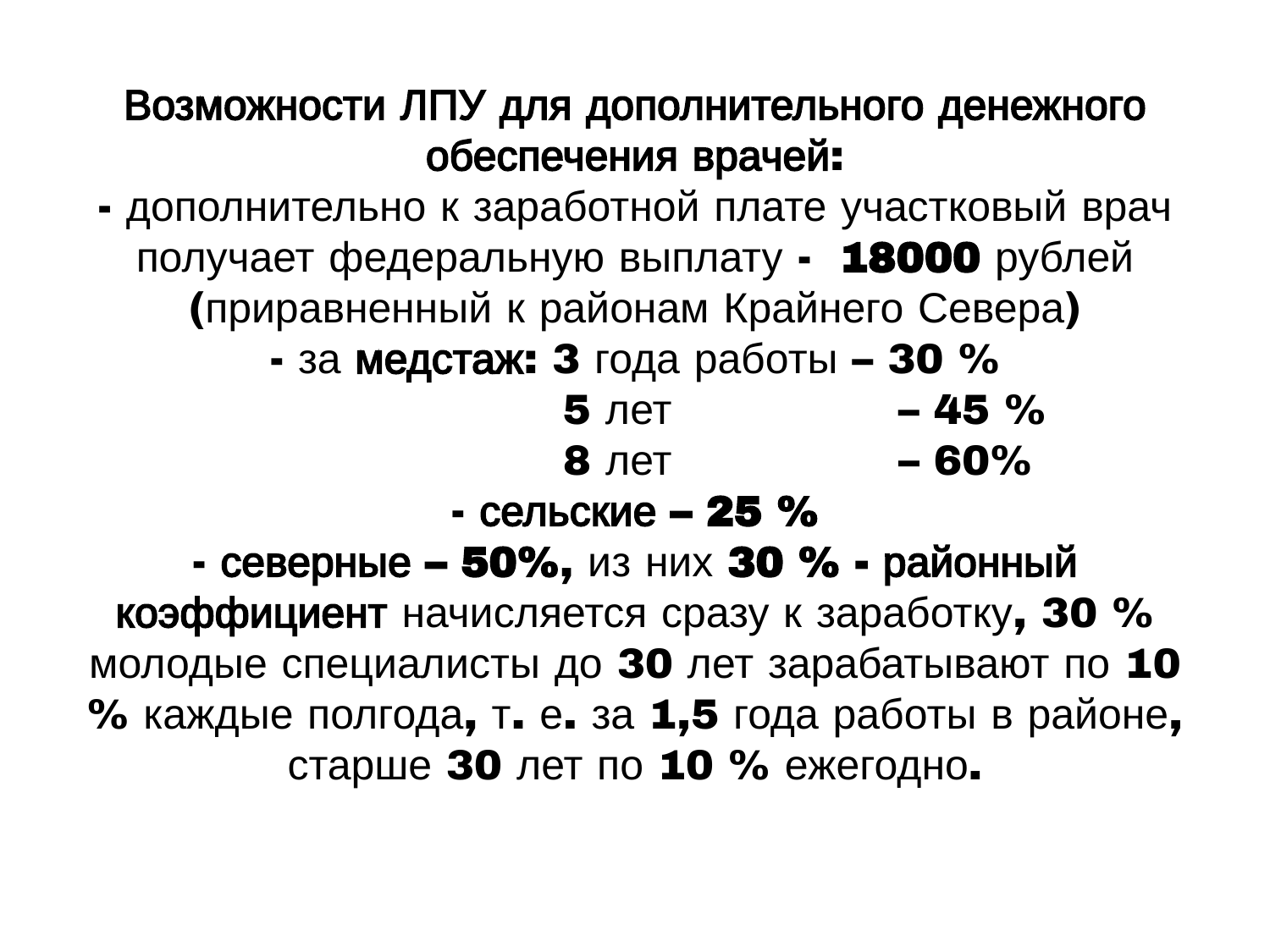

# Возможности ЛПУ для дополнительного денежного обеспечения врачей: - дополнительно к заработной плате участковый врач получает федеральную выплату -  18000 рублей (приравненный к районам Крайнего Севера) - за медстаж: 3 года работы – 30 % 5 лет                – 45 % 8 лет                – 60% - сельские – 25 % - северные – 50%, из них 30 % - районный коэффициент начисляется сразу к заработку, 30 % молодые специалисты до 30 лет зарабатывают по 10 % каждые полгода, т. е. за 1,5 года работы в районе, старше 30 лет по 10 % ежегодно.